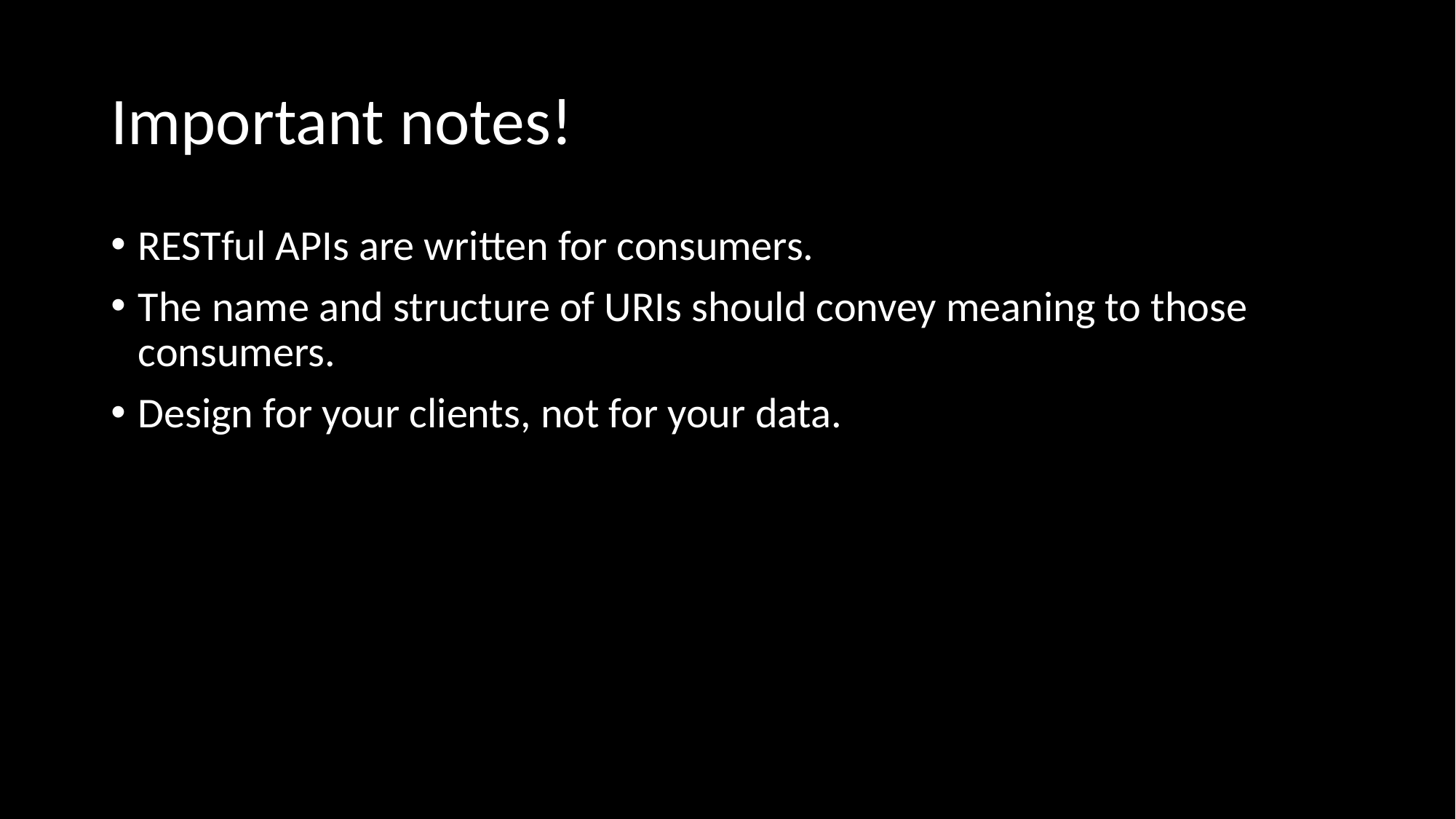

# Important notes!
RESTful APIs are written for consumers.
The name and structure of URIs should convey meaning to those consumers.
Design for your clients, not for your data.